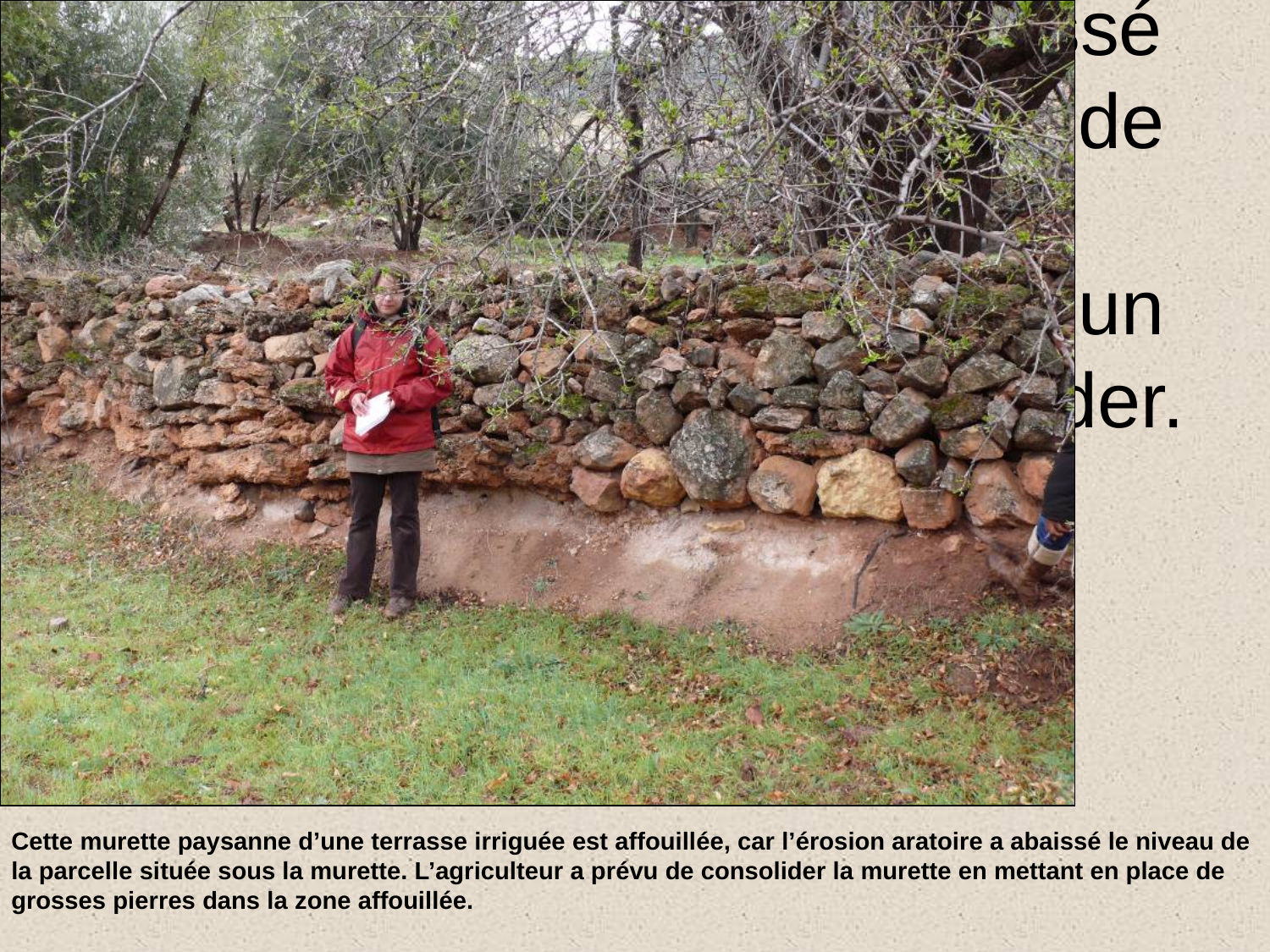

# Ce mur de soutènement d’une terrasse irriguée est affouillé, car l’érosion aratoire a abaissé le niveau de la partie amont de la parcelle située sous la murette. La mise en place d’un talus permettra de le consolider.
Cette murette paysanne d’une terrasse irriguée est affouillée, car l’érosion aratoire a abaissé le niveau de la parcelle située sous la murette. L’agriculteur a prévu de consolider la murette en mettant en place de grosses pierres dans la zone affouillée.